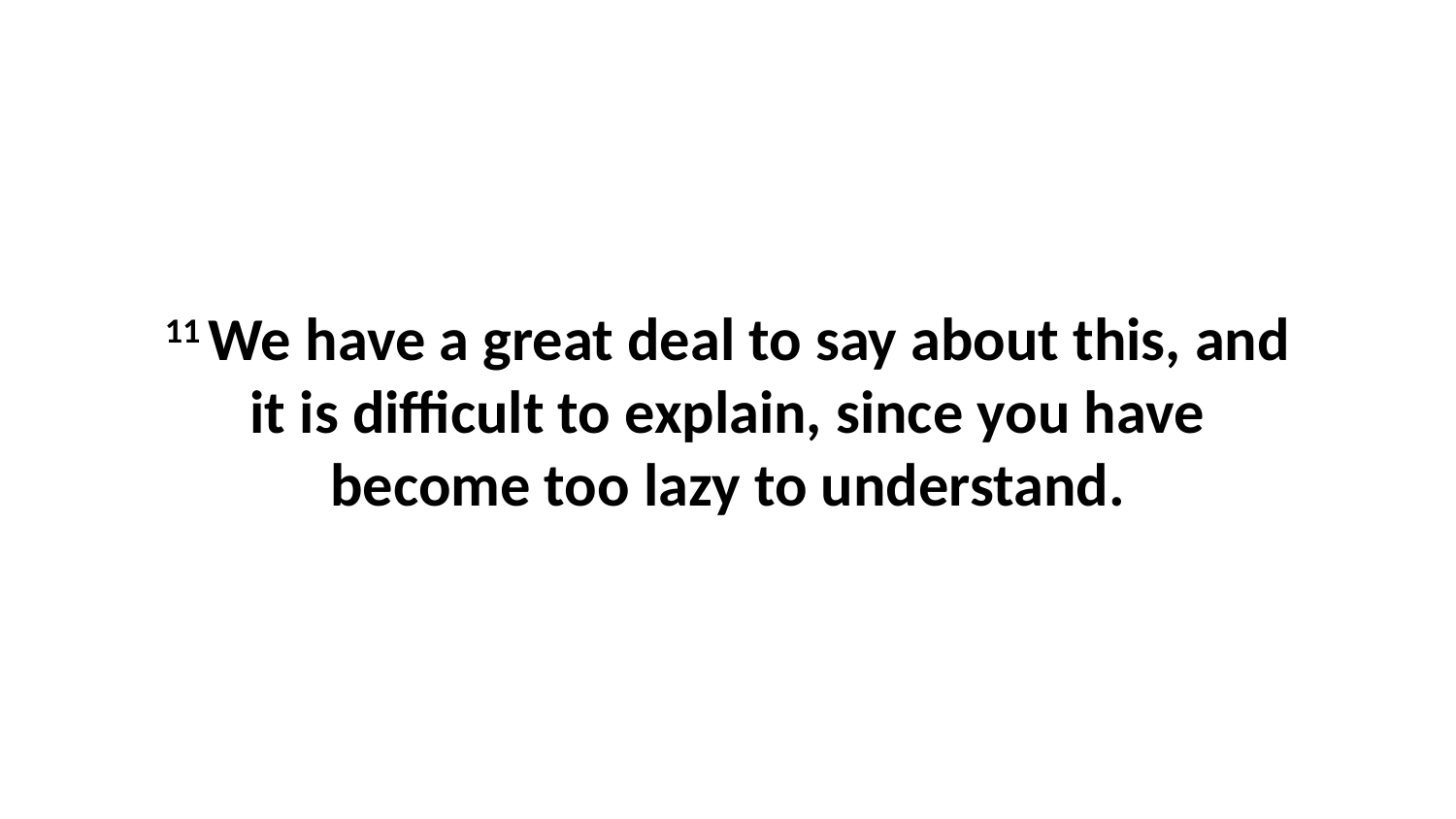

11 We have a great deal to say about this, and it is difficult to explain, since you have become too lazy to understand.